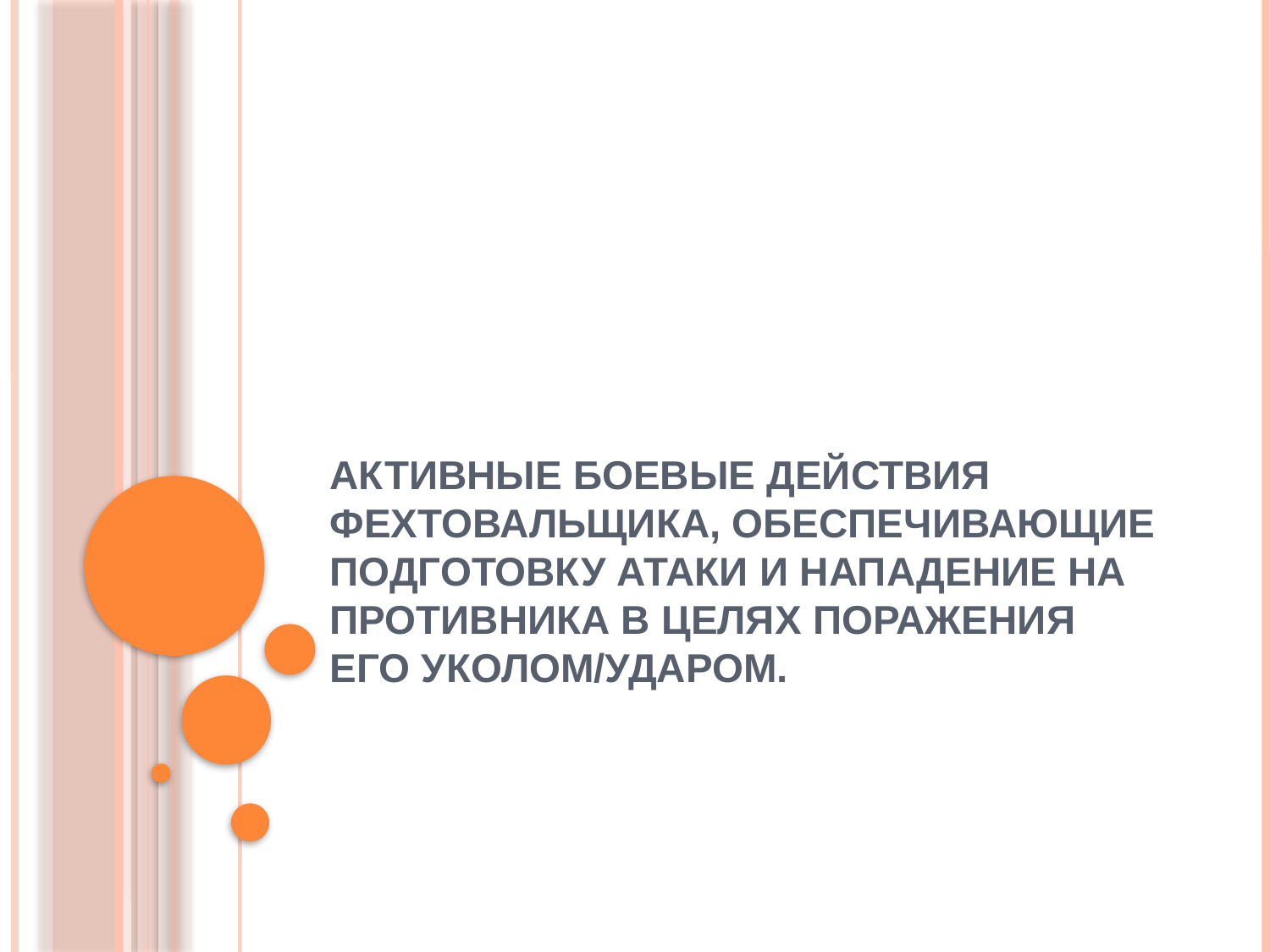

# Активные боевые действия фехтовальщика, обеспечивающие подготовку атаки и нападение на противника в целях поражения его уколом/ударом.